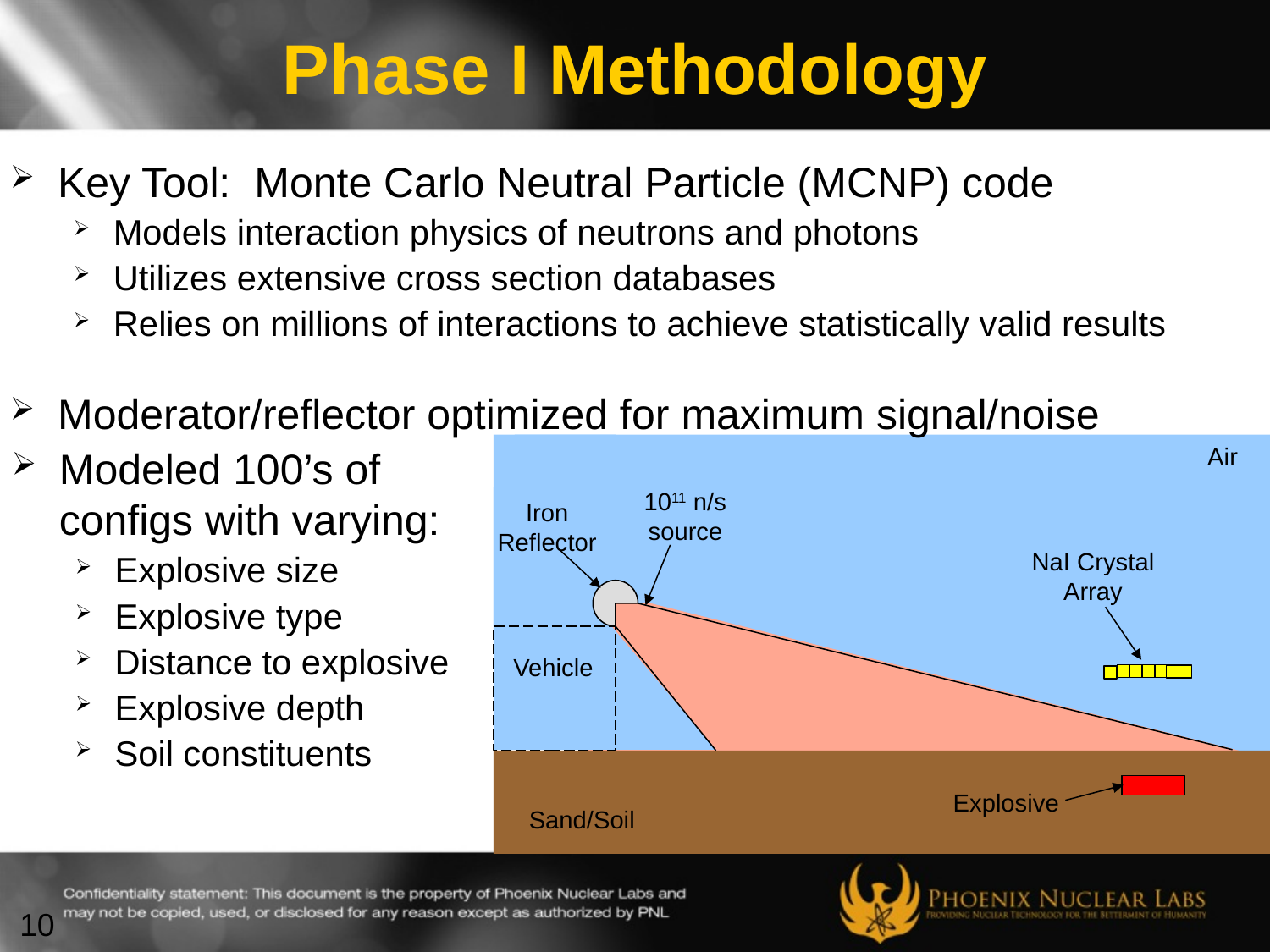

# Phase I Methodology
Key Tool:  Monte Carlo Neutral Particle (MCNP) code
Models interaction physics of neutrons and photons
Utilizes extensive cross section databases
Relies on millions of interactions to achieve statistically valid results

Moderator/reflector optimized for maximum signal/noise

Air
Modeled 100’s of configs with varying:
Explosive size
Explosive type
Distance to explosive
Explosive depth
Soil constituents
1011 n/s source

Iron Reflector

NaI Crystal Array

Vehicle

Explosive
Sand/Soil
10